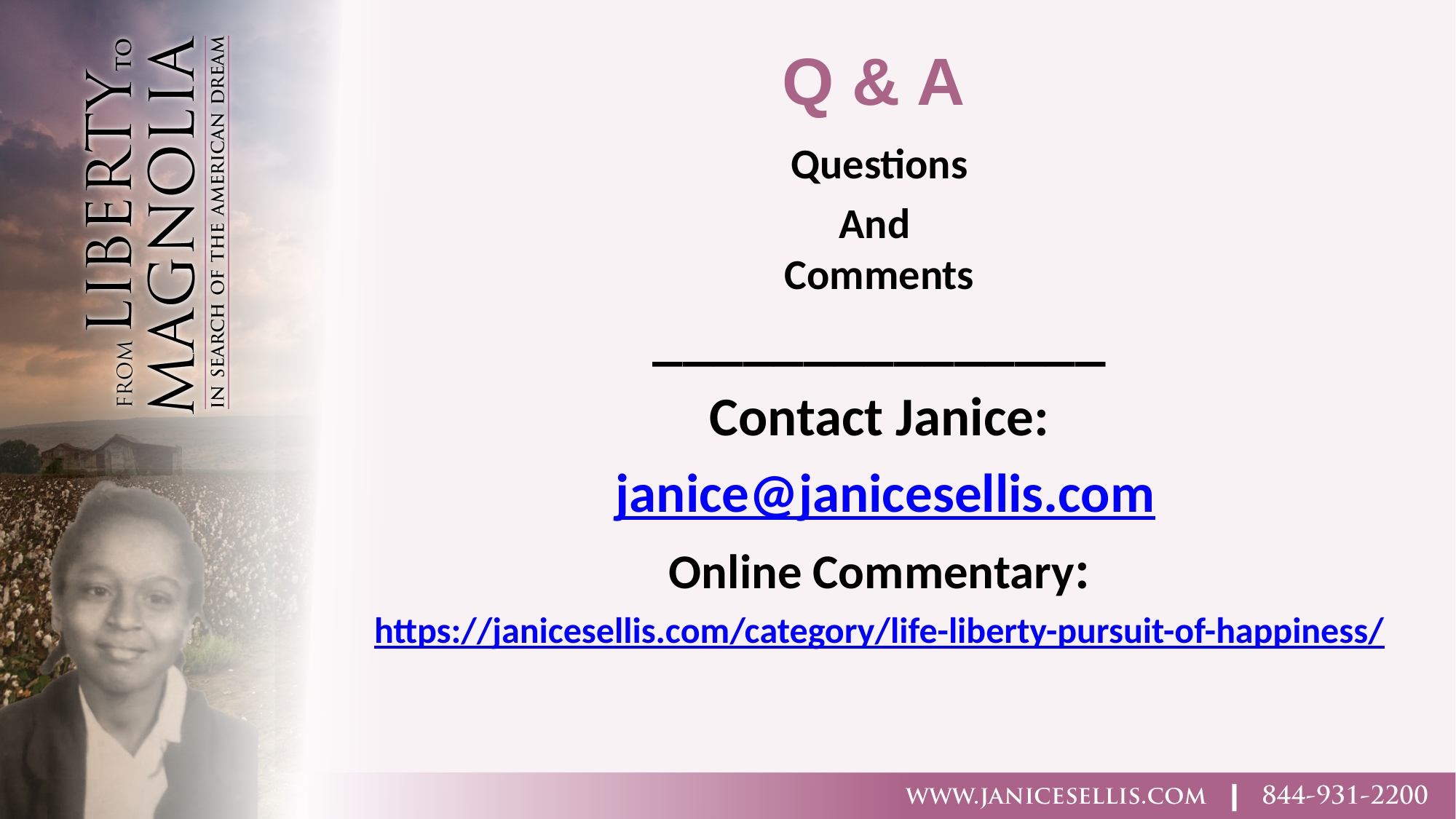

# Q & A
Questions
And
Comments
_______________
Contact Janice:
  janice@janicesellis.com
Online Commentary:
https://janicesellis.com/category/life-liberty-pursuit-of-happiness/